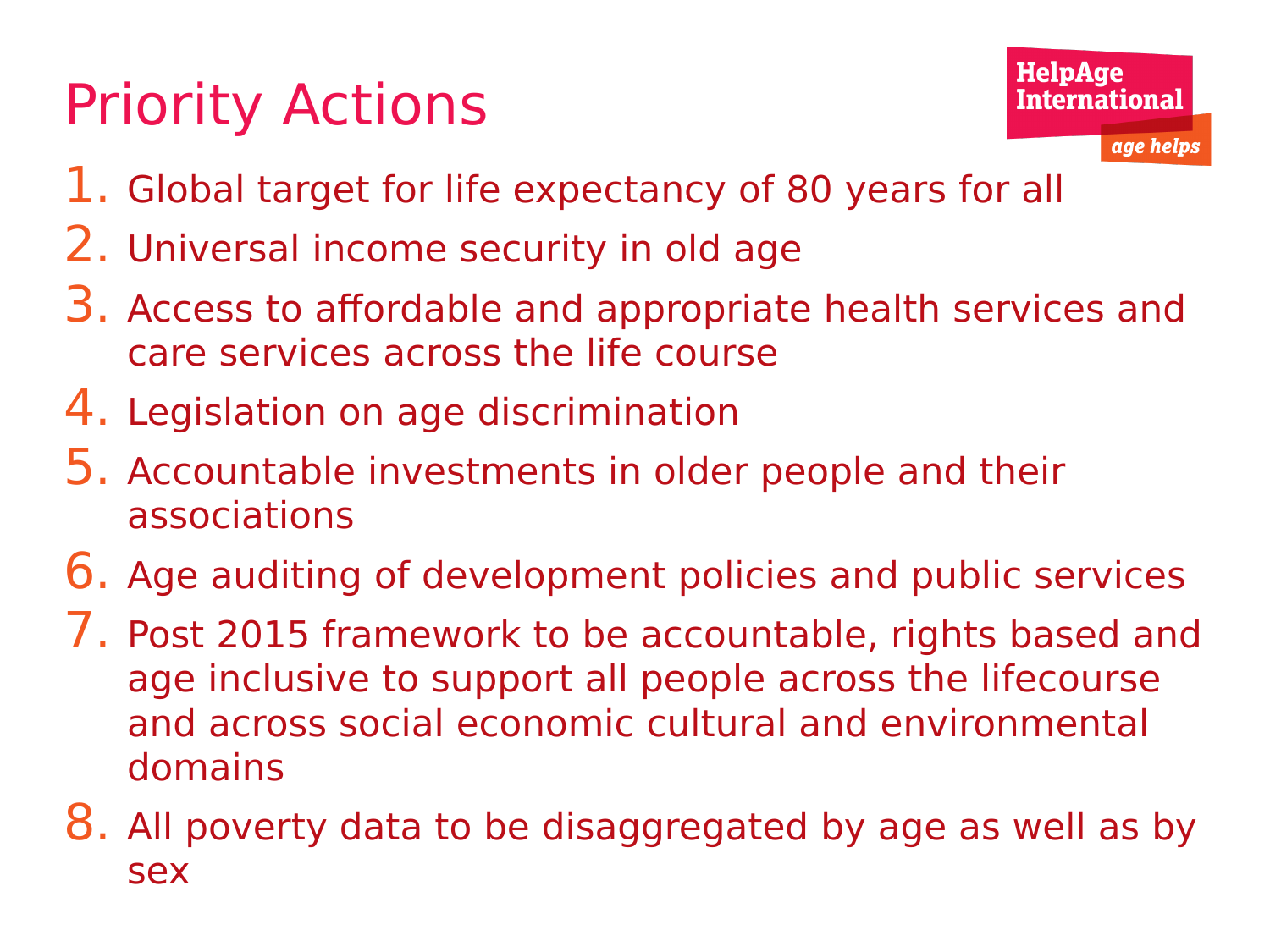

# Priority Actions
Global target for life expectancy of 80 years for all
Universal income security in old age
Access to affordable and appropriate health services and care services across the life course
Legislation on age discrimination
Accountable investments in older people and their associations
Age auditing of development policies and public services
Post 2015 framework to be accountable, rights based and age inclusive to support all people across the lifecourse and across social economic cultural and environmental domains
All poverty data to be disaggregated by age as well as by sex